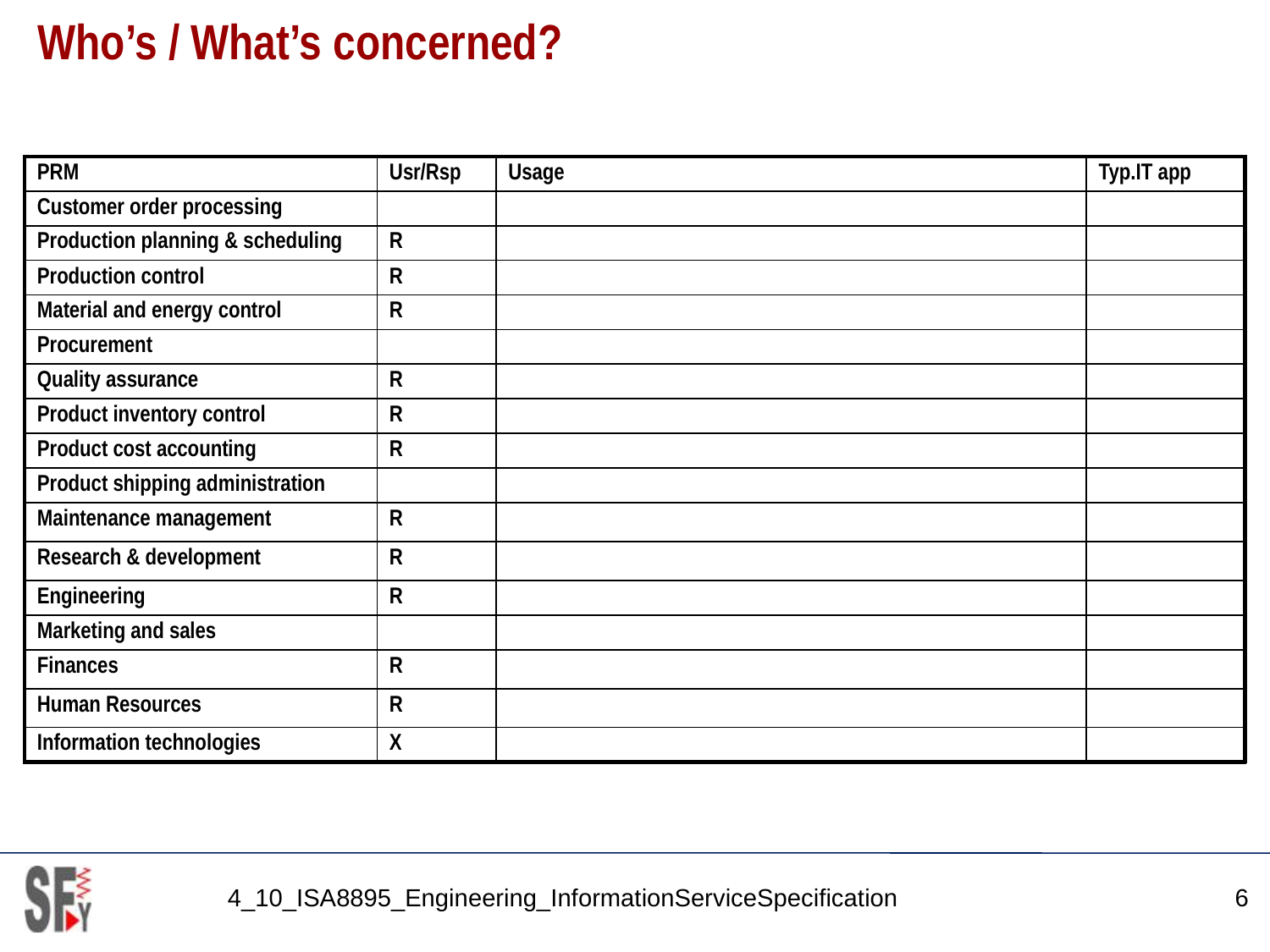

# Who’s / What’s concerned?
| PRM | Usr/Rsp | Usage | Typ.IT app |
| --- | --- | --- | --- |
| Customer order processing |  |  |  |
| Production planning & scheduling | R |  |  |
| Production control | R |  |  |
| Material and energy control | R |  |  |
| Procurement |  |  |  |
| Quality assurance | R |  |  |
| Product inventory control | R |  |  |
| Product cost accounting | R |  |  |
| Product shipping administration |  |  |  |
| Maintenance management | R |  |  |
| Research & development | R |  |  |
| Engineering | R |  |  |
| Marketing and sales |  |  |  |
| Finances | R |  |  |
| Human Resources | R |  |  |
| Information technologies | X |  |  |
4_10_ISA8895_Engineering_InformationServiceSpecification
6